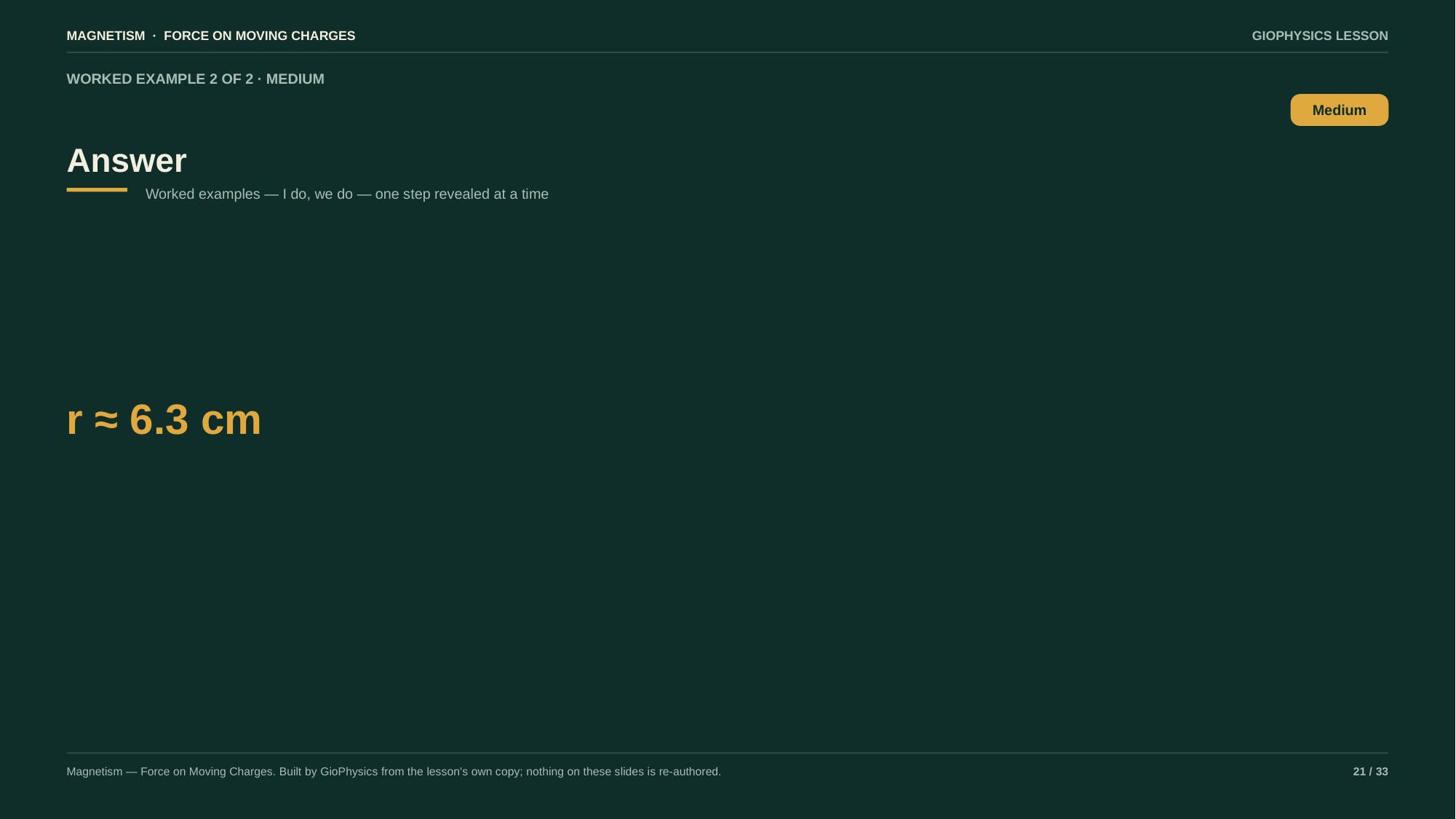

MAGNETISM  ·  FORCE ON MOVING CHARGES
GIOPHYSICS LESSON

WORKED EXAMPLE 2 OF 2 · MEDIUM
Answer

Medium
Worked examples — I do, we do — one step revealed at a time

r ≈ 6.3 cm

Magnetism — Force on Moving Charges. Built by GioPhysics from the lesson's own copy; nothing on these slides is re-authored.
21 / 33